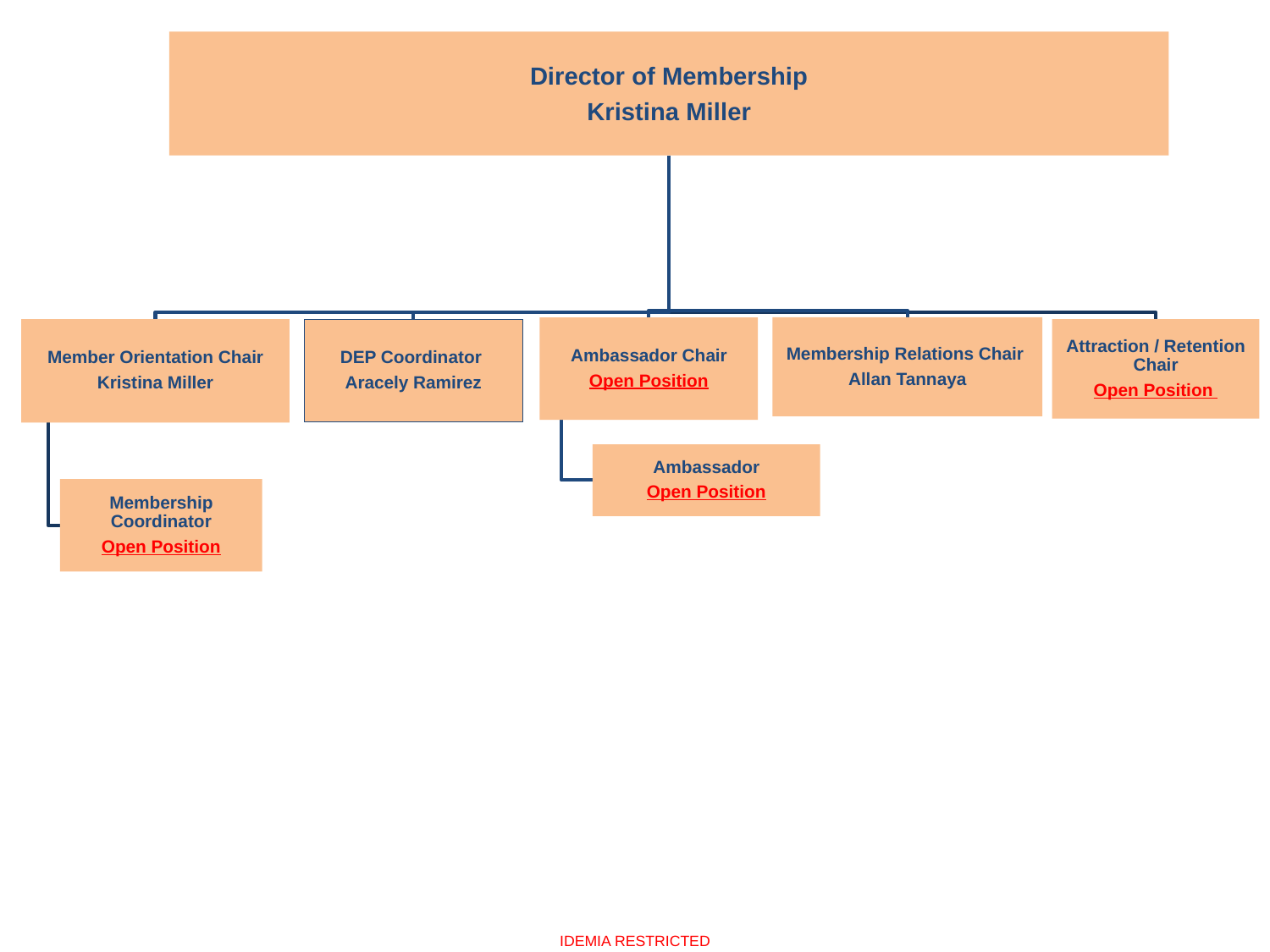

Director of Membership
Kristina Miller

Member Orientation Chair
Kristina Miller
Membership Coordinator
Open Position
DEP Coordinator
Aracely Ramirez
Ambassador Chair
Open Position
Ambassador
Open Position
Membership Relations Chair
Allan Tannaya
Attraction / Retention Chair
Open Position